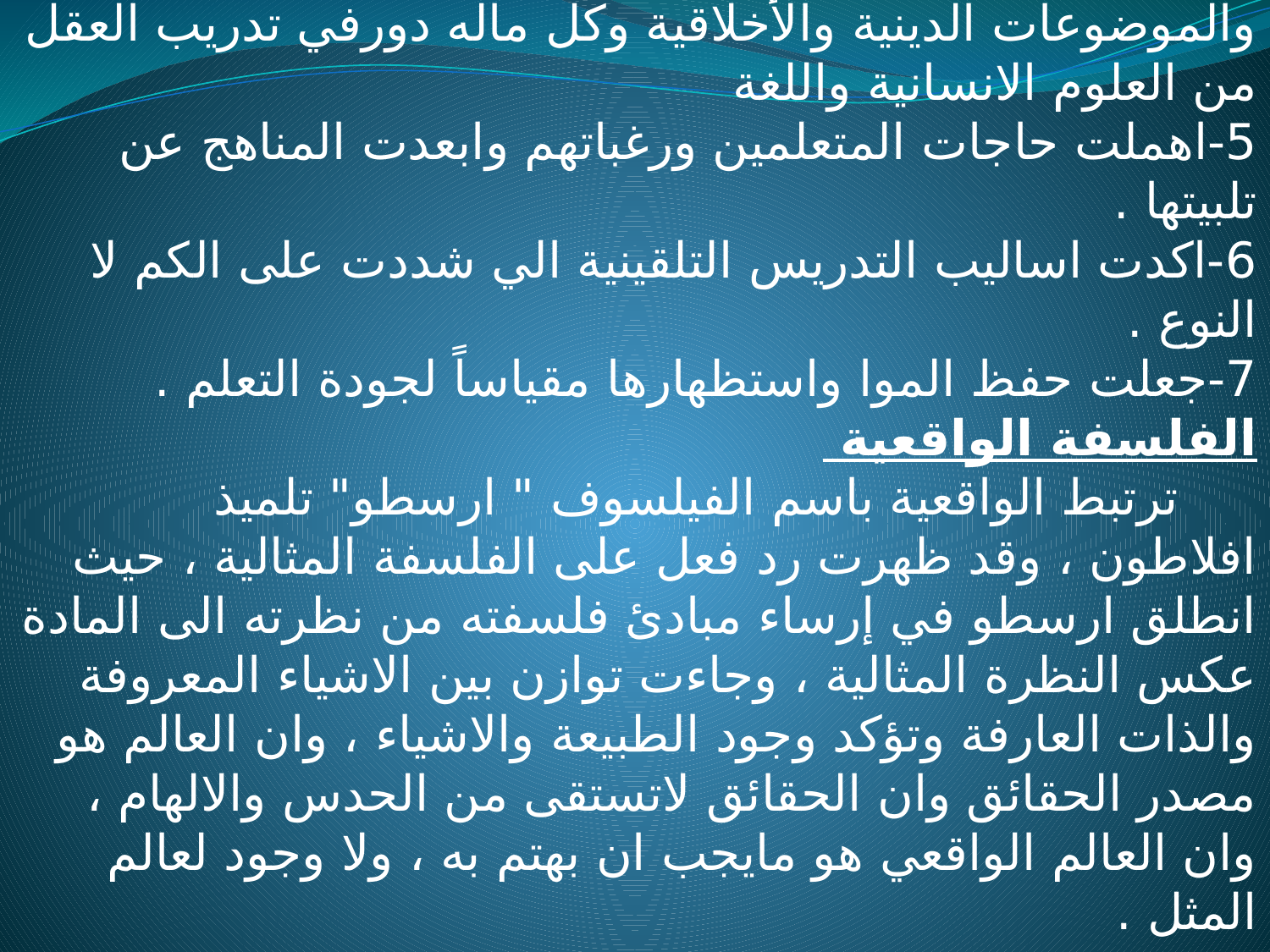

4-جعلت الأولوية في المنهج للأدب والمنطق والرياضيات والموضوعات الدينية والأخلاقية وكل ماله دورفي تدريب العقل من العلوم الانسانية واللغة
5-اهملت حاجات المتعلمين ورغباتهم وابعدت المناهج عن تلبيتها .
6-اكدت اساليب التدريس التلقينية الي شددت على الكم لا النوع .
7-جعلت حفظ الموا واستظهارها مقياساً لجودة التعلم .
الفلسفة الواقعية
     ترتبط الواقعية باسم الفيلسوف " ارسطو" تلميذ افلاطون ، وقد ظهرت رد فعل على الفلسفة المثالية ، حيث انطلق ارسطو في إرساء مبادئ فلسفته من نظرته الى المادة عكس النظرة المثالية ، وجاءت توازن بين الاشياء المعروفة والذات العارفة وتؤكد وجود الطبيعة والاشياء ، وان العالم هو مصدر الحقائق وان الحقائق لاتستقى من الحدس والالهام ، وان العالم الواقعي هو مايجب ان بهتم به ، ولا وجود لعالم المثل .